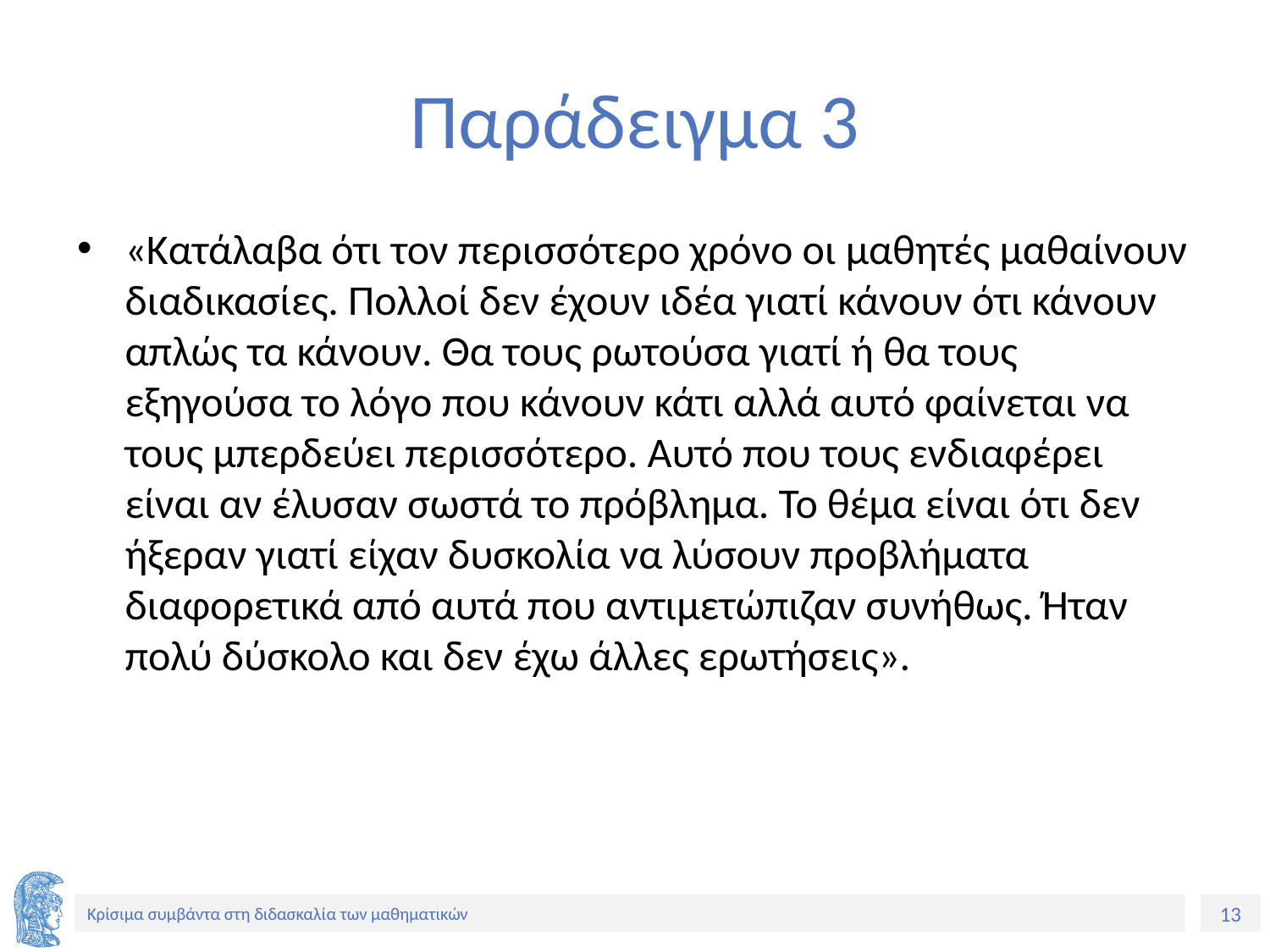

# Παράδειγμα 3
«Κατάλαβα ότι τον περισσότερο χρόνο οι μαθητές μαθαίνουν διαδικασίες. Πολλοί δεν έχουν ιδέα γιατί κάνουν ότι κάνουν απλώς τα κάνουν. Θα τους ρωτούσα γιατί ή θα τους εξηγούσα το λόγο που κάνουν κάτι αλλά αυτό φαίνεται να τους μπερδεύει περισσότερο. Αυτό που τους ενδιαφέρει είναι αν έλυσαν σωστά το πρόβλημα. Το θέμα είναι ότι δεν ήξεραν γιατί είχαν δυσκολία να λύσουν προβλήματα διαφορετικά από αυτά που αντιμετώπιζαν συνήθως. Ήταν πολύ δύσκολο και δεν έχω άλλες ερωτήσεις».